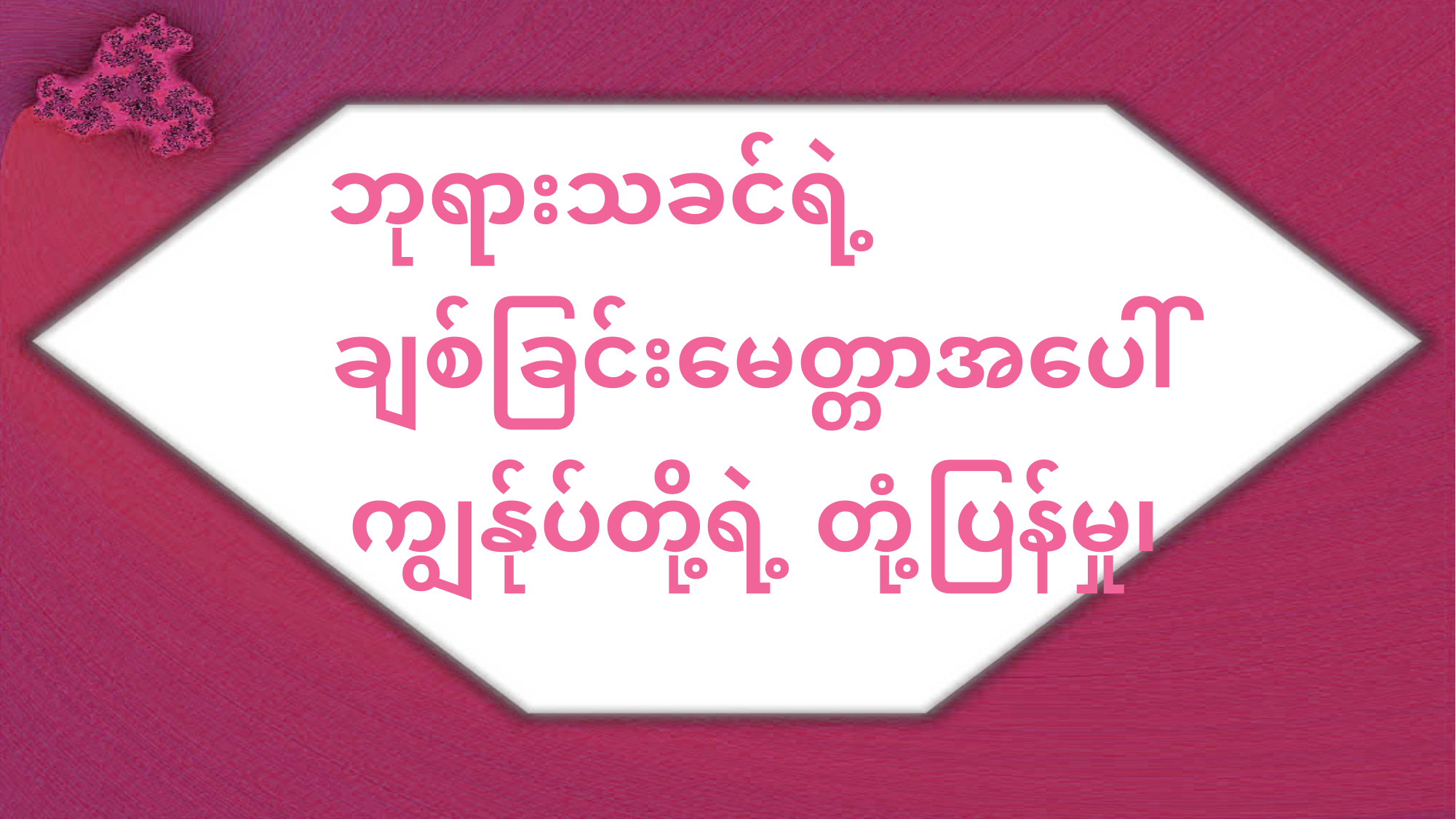

ဘုရားသခင်ရဲ့              ချစ်ခြင်းမေတ္တာအပေါ် ကျွန်ုပ်တို့ရဲ့ တုံ့ပြန်မှု၊